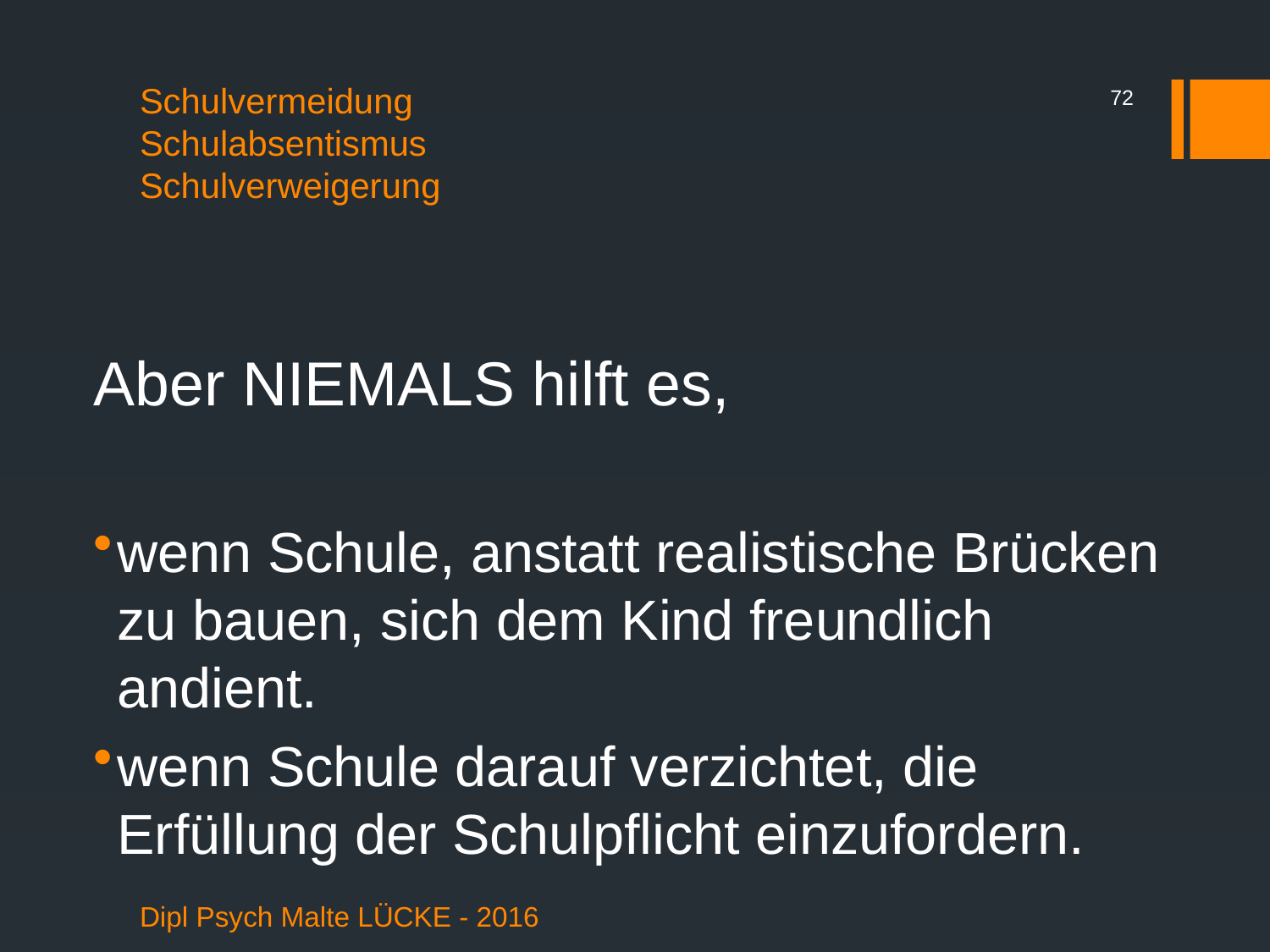

72
# Schulvermeidung Schulabsentismus Schulverweigerung

Aber NIEMALS hilft es,

wenn Schule, anstatt realistische Brücken zu bauen, sich dem Kind freundlich andient.
wenn Schule darauf verzichtet, die Erfüllung der Schulpflicht einzufordern.

Dipl Psych Malte LÜCKE - 2016